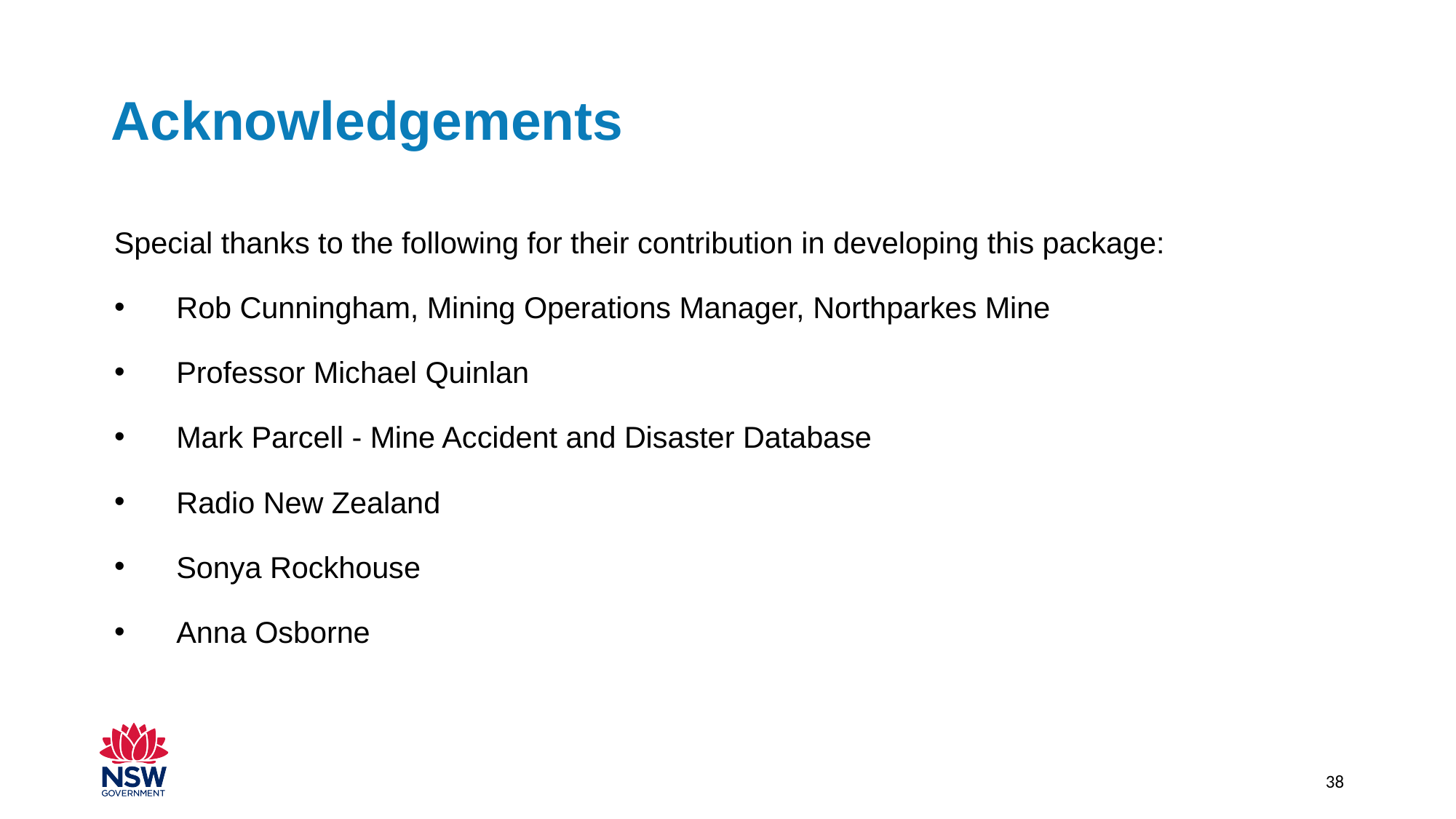

# Acknowledgements
Special thanks to the following for their contribution in developing this package:
Rob Cunningham, Mining Operations Manager, Northparkes Mine
Professor Michael Quinlan
Mark Parcell - Mine Accident and Disaster Database
Radio New Zealand
Sonya Rockhouse
Anna Osborne

38